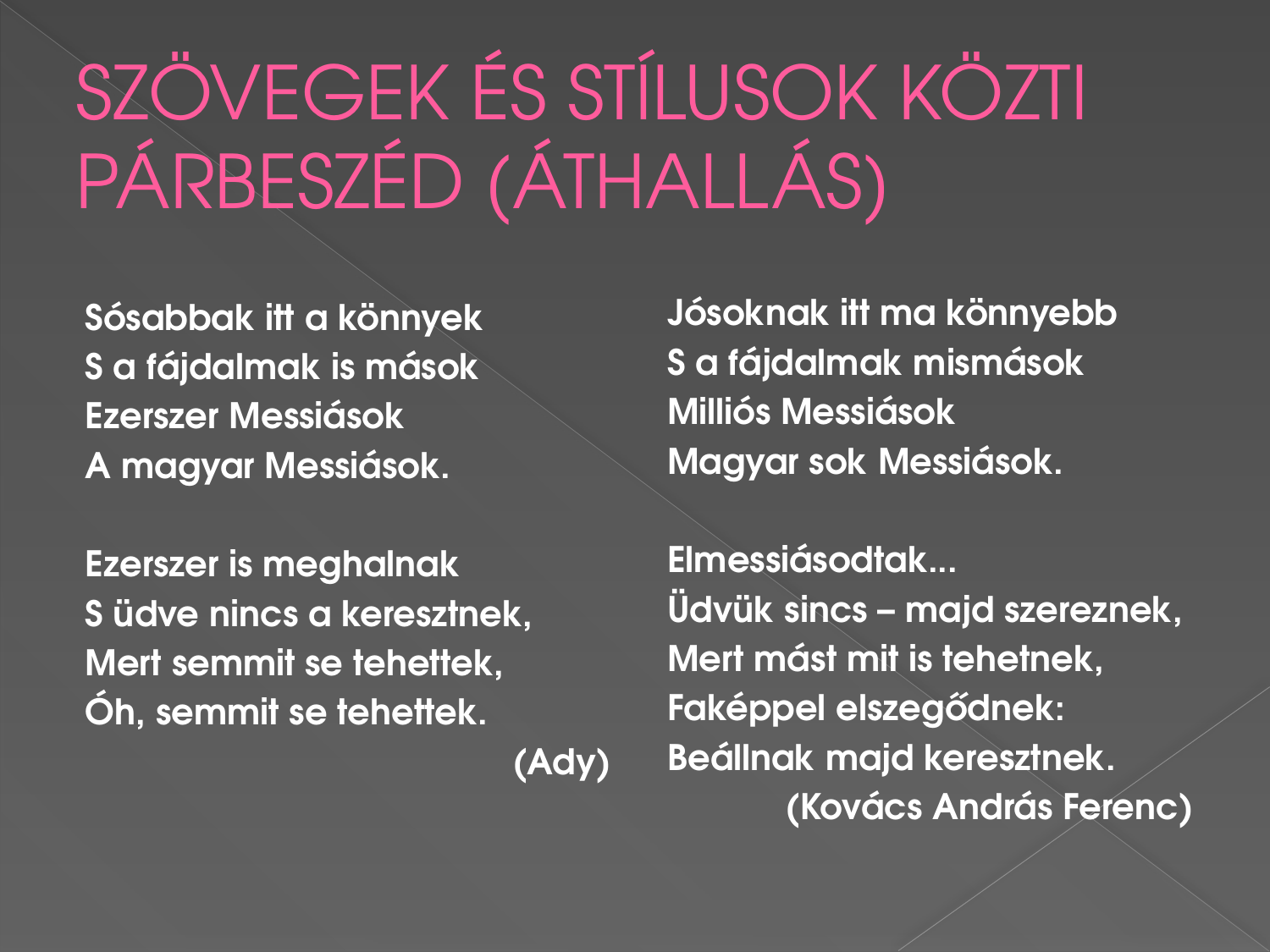

# SZÖVEGEK ÉS STÍLUSOK KÖZTI PÁRBESZÉD (ÁTHALLÁS)

Sósabbak itt a könnyek
S a fájdalmak is mások
Ezerszer Messiások
A magyar Messiások.

Ezerszer is meghalnak
S üdve nincs a keresztnek,
Mert semmit se tehettek,
Óh, semmit se tehettek.
 (Ady)

Jósoknak itt ma könnyebb
S a fájdalmak mismások
Milliós Messiások
Magyar sok Messiások.

Elmessiásodtak...
Üdvük sincs – majd szereznek,
Mert mást mit is tehetnek,
Faképpel elszegődnek:
Beállnak majd keresztnek.
(Kovács András Ferenc)